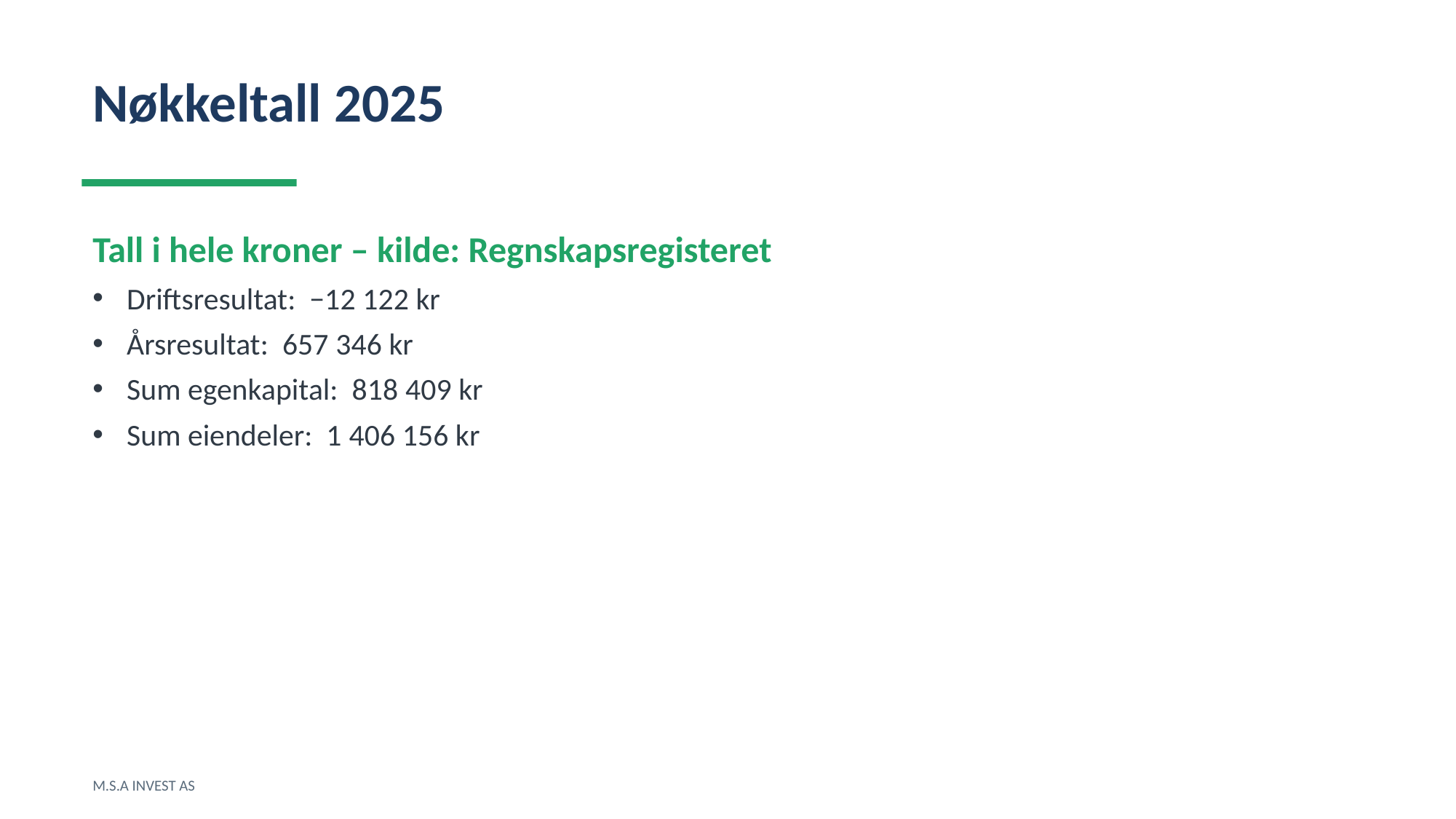

Nøkkeltall 2025

Tall i hele kroner – kilde: Regnskapsregisteret
Driftsresultat:  −12 122 kr
Årsresultat:  657 346 kr
Sum egenkapital:  818 409 kr
Sum eiendeler:  1 406 156 kr
M.S.A INVEST AS